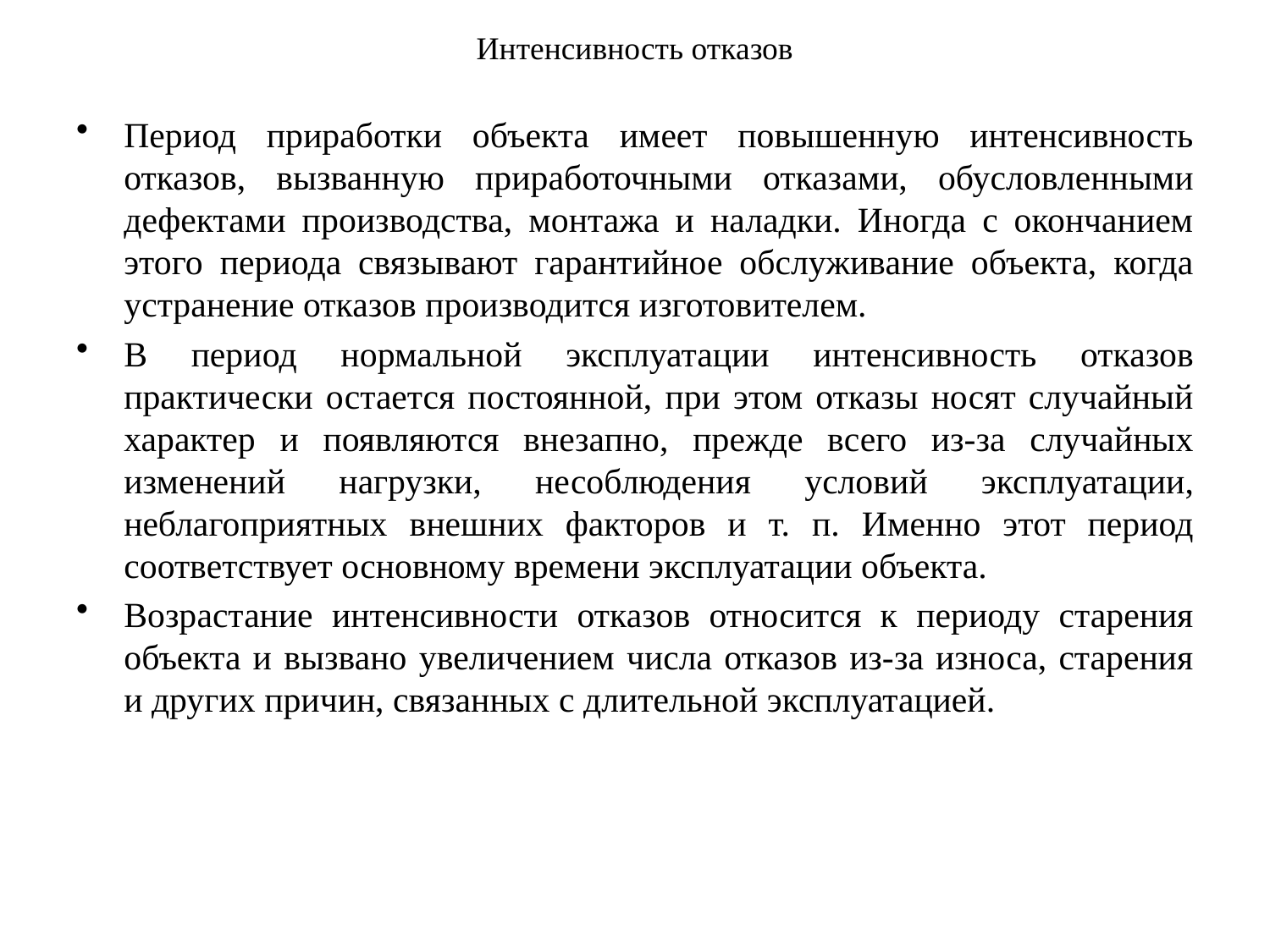

# Интенсивность отказов
Период приработки объекта имеет повышенную интенсивность отказов, вызванную приработочными отказами, обусловленными дефектами производства, монтажа и наладки. Иногда с окончанием этого периода связывают гарантийное обслуживание объекта, когда устранение отказов производится изготовителем.
В период нормальной эксплуатации интенсивность отказов практически остается постоянной, при этом отказы носят случайный характер и появляются внезапно, прежде всего из-за случайных изменений нагрузки, несоблюдения условий эксплуатации, неблагоприятных внешних факторов и т. п. Именно этот период соответствует основному времени эксплуатации объекта.
Возрастание интенсивности отказов относится к периоду старения объекта и вызвано увеличением числа отказов из-за износа, старения и дру­гих причин, связанных с длительной эксплуатацией.